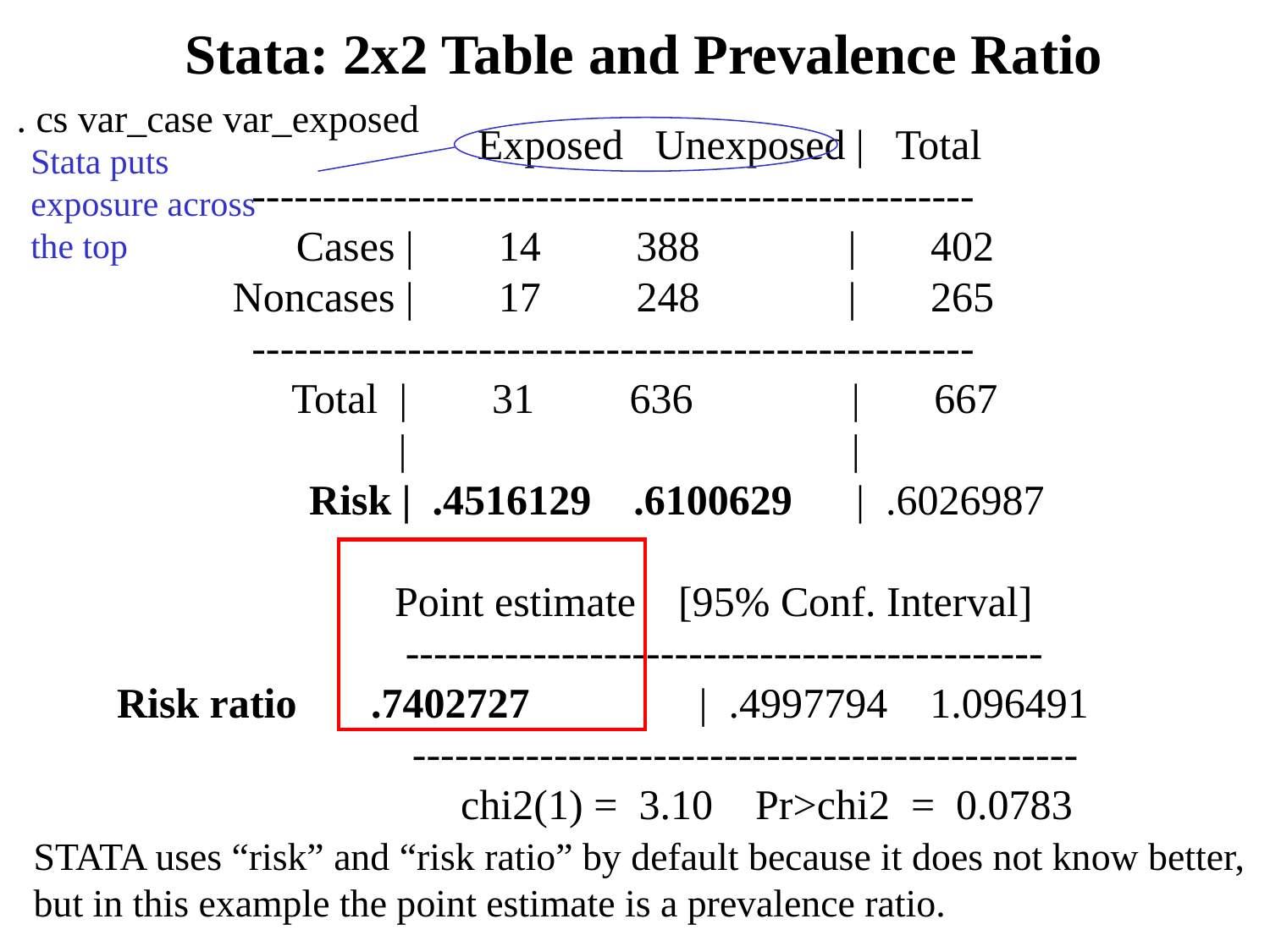

Stata: 2x2 Table and Prevalence Ratio

                      Exposed   Unexposed |   Total
---------------------------------------------------
      Cases |        14         388              |       402
Noncases |        17         248              |       265
---------------------------------------------------
      Total  |        31         636               |       667
   |                                          |
            Risk |  .4516129    .6100629      |  .6026987

                   Point estimate    [95% Conf. Interval]
                     ---------------------------------------------
Risk ratio 	.7402727                |  .4997794    1.096491
                         -----------------------------------------------
                             chi2(1) =  3.10    Pr>chi2  =  0.0783
. cs var_case var_exposed

Stata puts exposure across the top

STATA uses “risk” and “risk ratio” by default because it does not know better, but in this example the point estimate is a prevalence ratio.